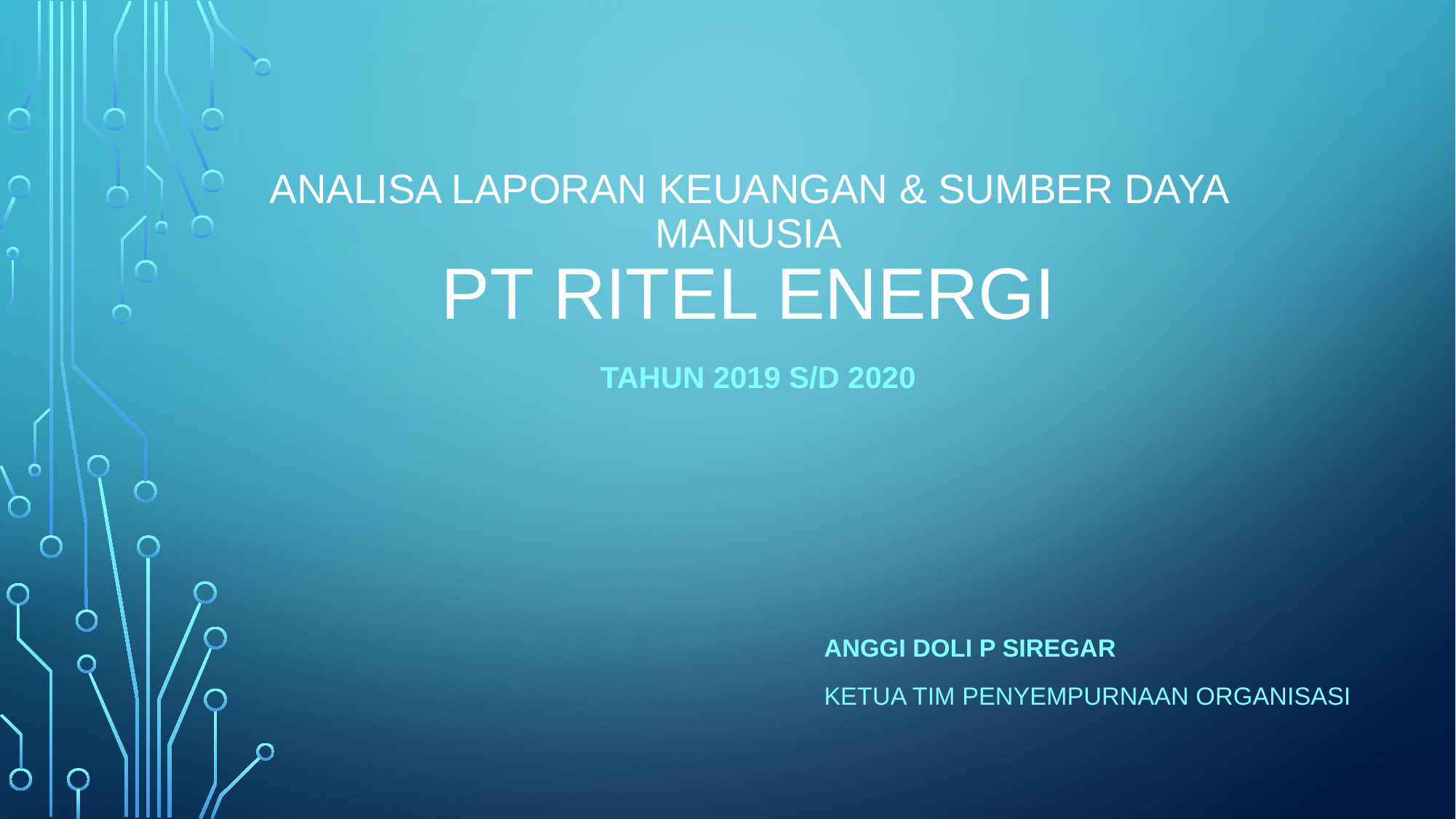

# Analisa laporan keuangan & sumber daya manusia PT Ritel Energi
Tahun 2019 s/d 2020
Anggi doli p siregAR
Ketua Tim Penyempurnaan Organisasi